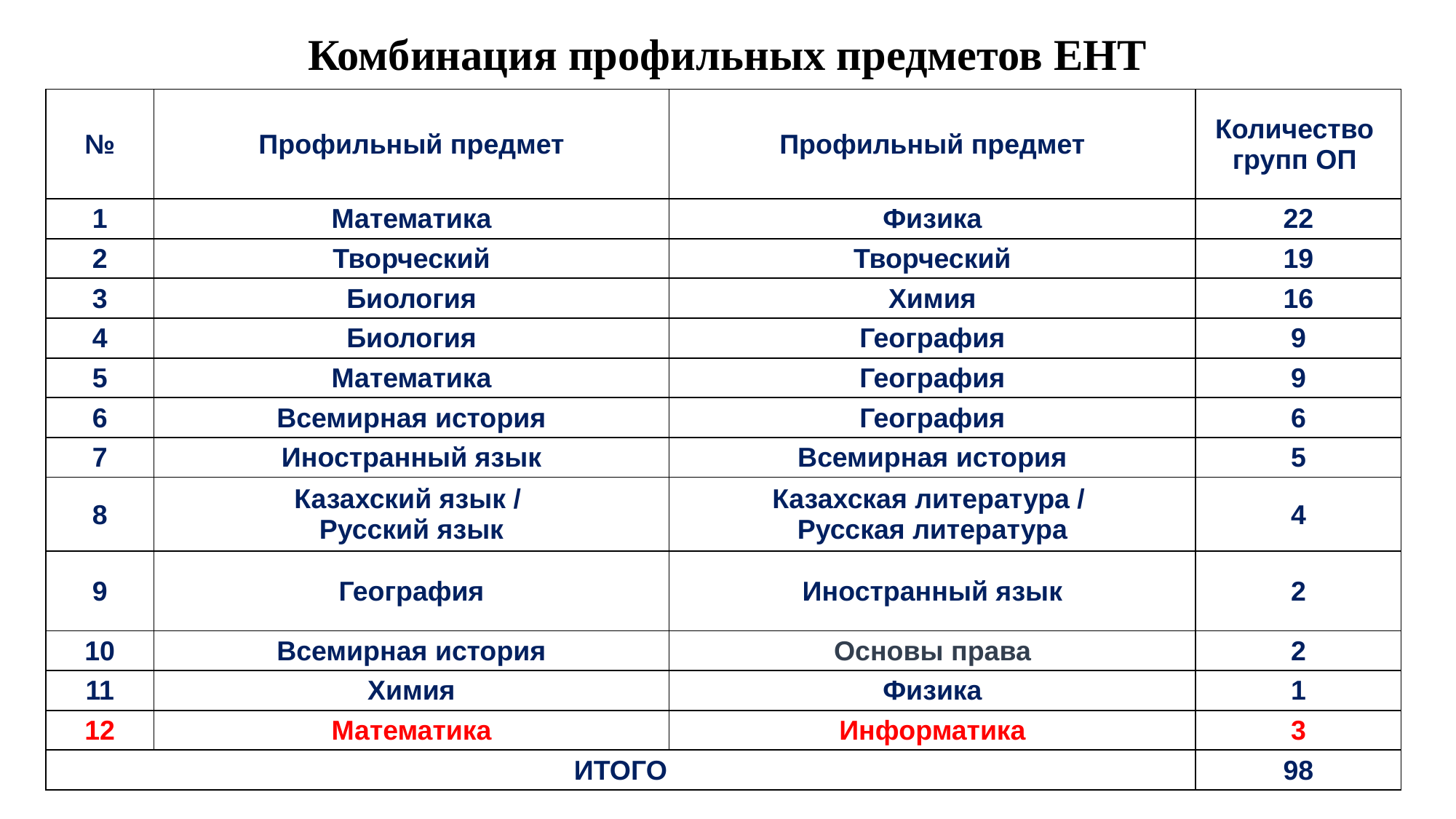

# Комбинация профильных предметов ЕНТ
| № | Профильный предмет | Профильный предмет | Количество групп ОП |
| --- | --- | --- | --- |
| 1 | Математика | Физика | 22 |
| 2 | Творческий | Творческий | 19 |
| 3 | Биология | Химия | 16 |
| 4 | Биология | География | 9 |
| 5 | Математика | География | 9 |
| 6 | Всемирная история | География | 6 |
| 7 | Иностранный язык | Всемирная история | 5 |
| 8 | Казахский язык / Русский язык | Казахская литература / Русская литература | 4 |
| 9 | География | Иностранный язык | 2 |
| 10 | Всемирная история | Основы права | 2 |
| 11 | Химия | Физика | 1 |
| 12 | Математика | Информатика | 3 |
| ИТОГО |  |  | 98 |